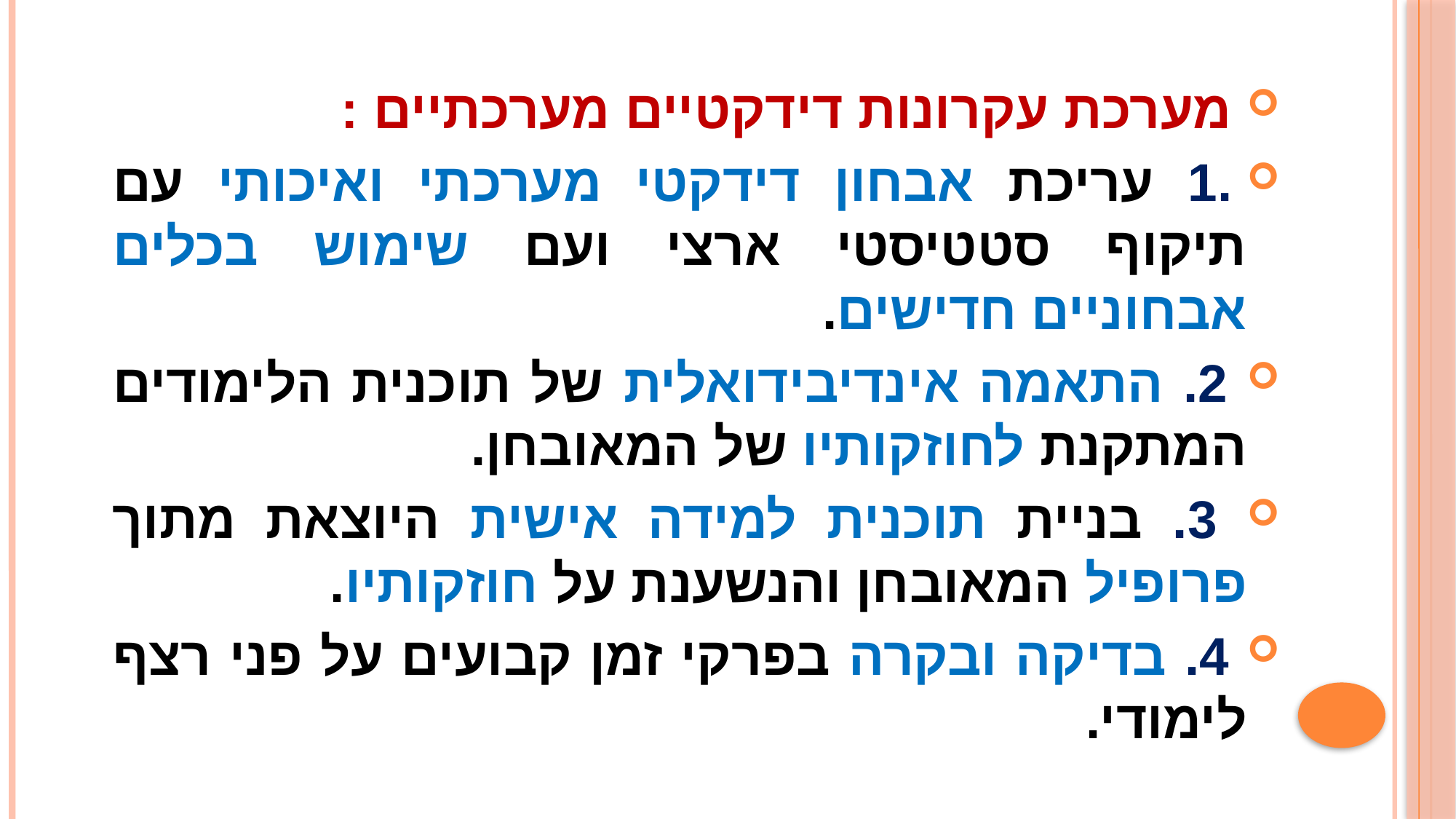

מערכת עקרונות דידקטיים מערכתיים :
 .1 עריכת אבחון דידקטי מערכתי ואיכותי עם תיקוף סטטיסטי ארצי ועם שימוש בכלים אבחוניים חדישים.
 2. התאמה אינדיבידואלית של תוכנית הלימודים המתקנת לחוזקותיו של המאובחן.
 3. בניית תוכנית למידה אישית היוצאת מתוך פרופיל המאובחן והנשענת על חוזקותיו.
 4. בדיקה ובקרה בפרקי זמן קבועים על פני רצף לימודי.